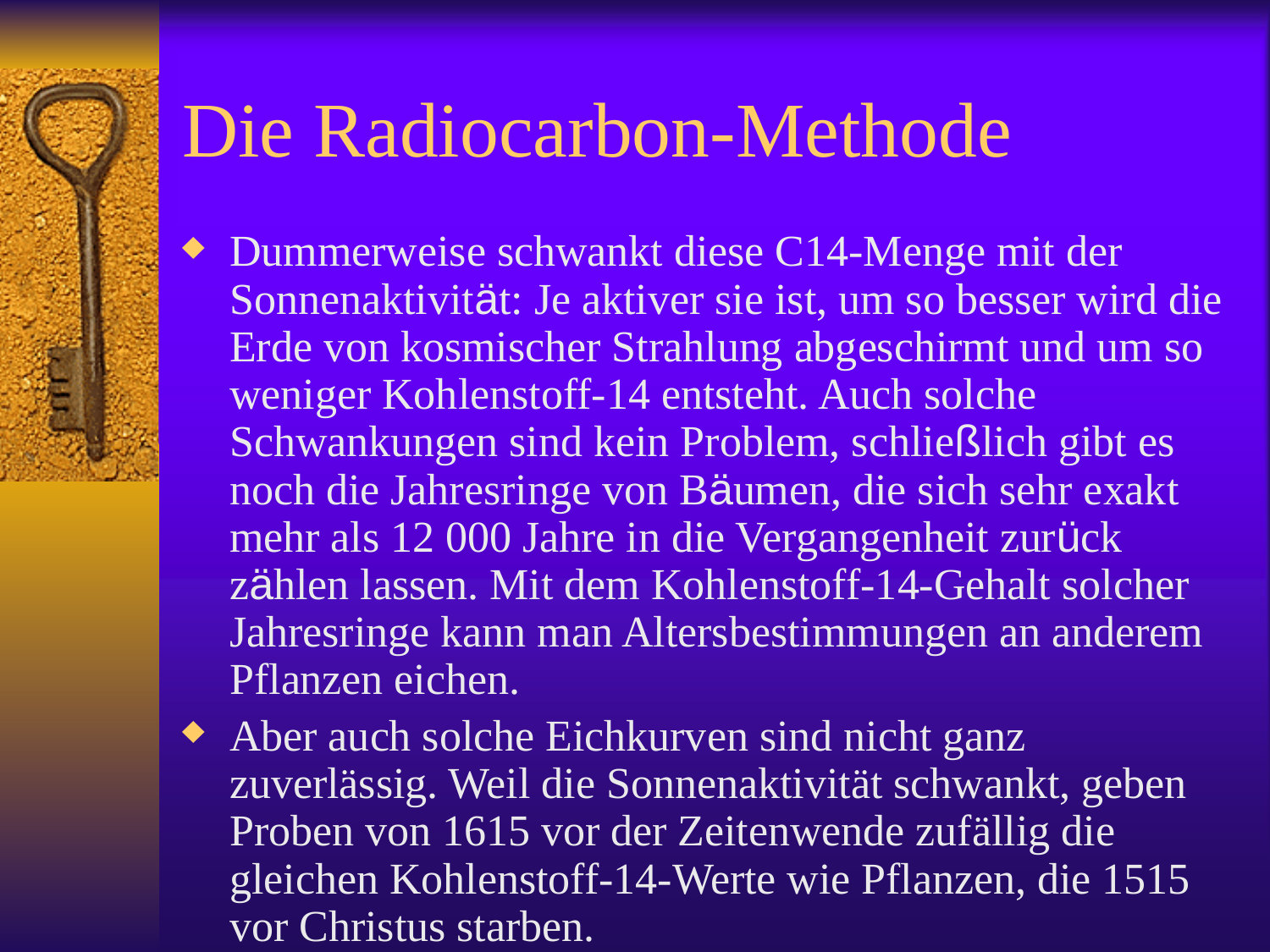

# Die Radiocarbon-Methode
Dummerweise schwankt diese C14-Menge mit der Sonnenaktivität: Je aktiver sie ist, um so besser wird die Erde von kosmischer Strahlung abgeschirmt und um so weniger Kohlenstoff-14 entsteht. Auch solche Schwankungen sind kein Problem, schließlich gibt es noch die Jahresringe von Bäumen, die sich sehr exakt mehr als 12 000 Jahre in die Vergangenheit zurück zählen lassen. Mit dem Kohlenstoff-14-Gehalt solcher Jahresringe kann man Altersbestimmungen an anderem Pflanzen eichen.
Aber auch solche Eichkurven sind nicht ganz zuverlässig. Weil die Sonnenaktivität schwankt, geben Proben von 1615 vor der Zeitenwende zufällig die gleichen Kohlenstoff-14-Werte wie Pflanzen, die 1515 vor Christus starben.